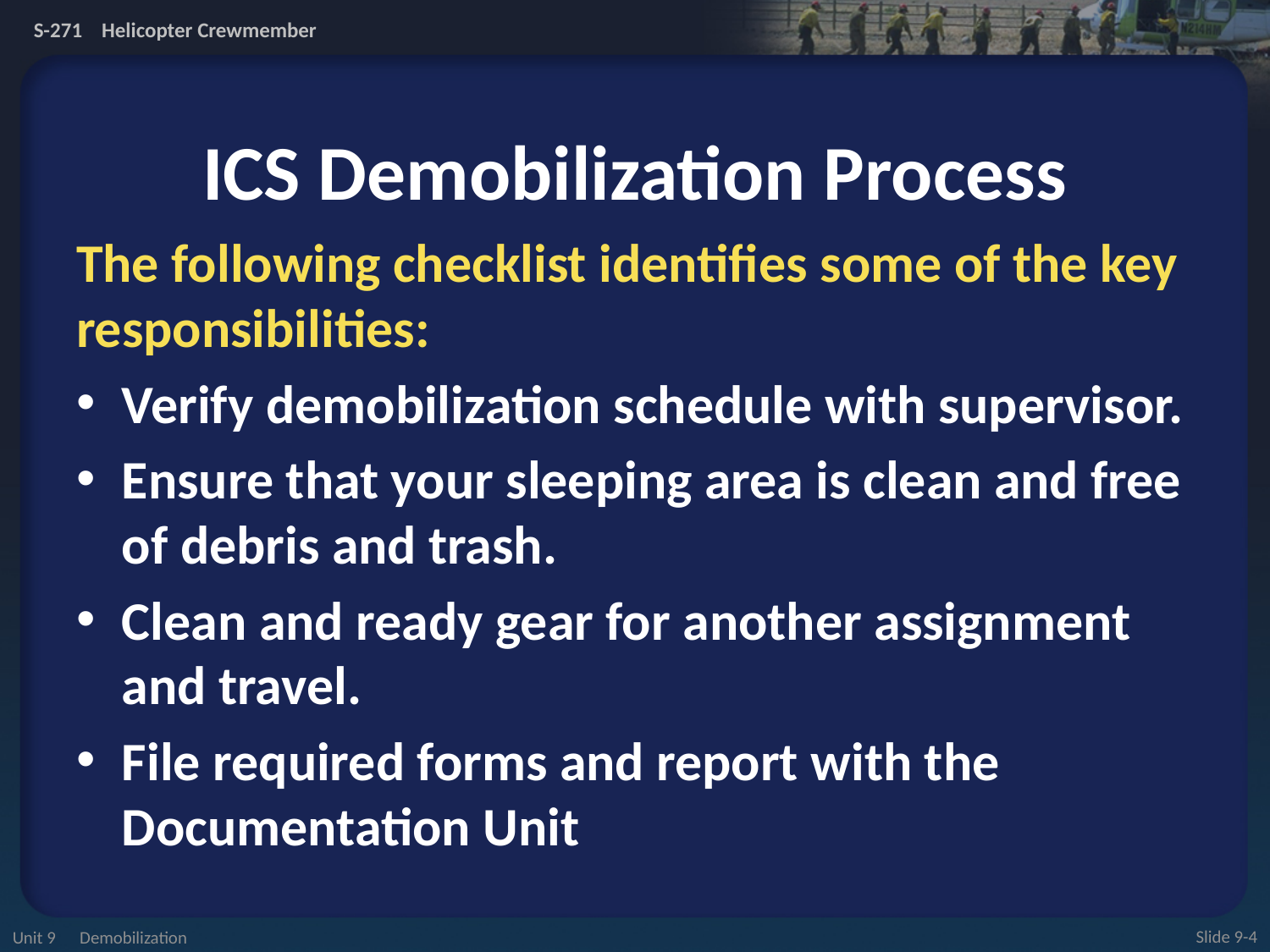

# ICS Demobilization Process
The following checklist identifies some of the key responsibilities:
Verify demobilization schedule with supervisor.
Ensure that your sleeping area is clean and free of debris and trash.
Clean and ready gear for another assignment and travel.
File required forms and report with the Documentation Unit

Unit 9      Demobilization
Slide 9-4